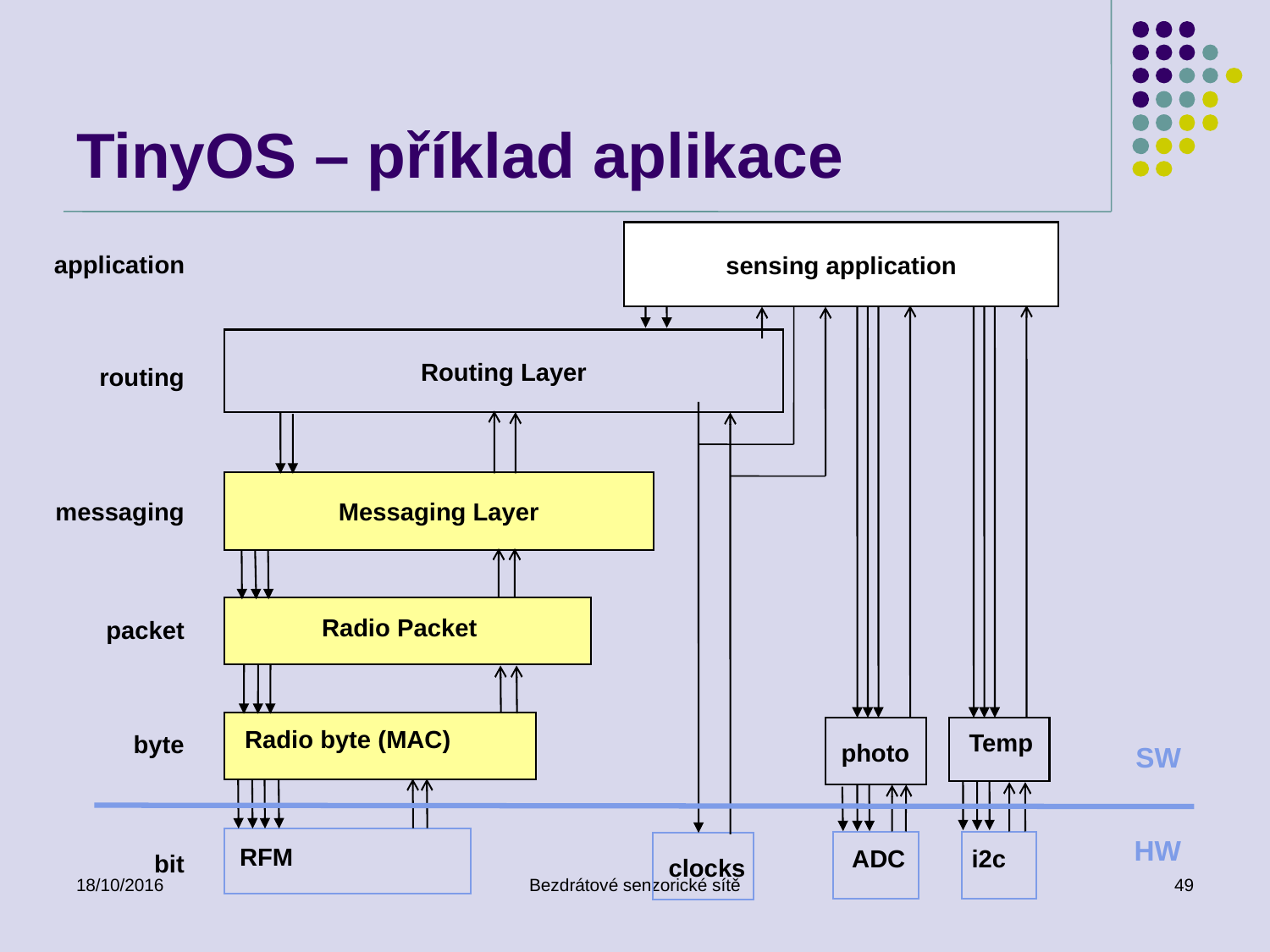

# TinyOS – příklad aplikace
sensing application
application

Routing Layer
routing

Messaging Layer

messaging

Radio Packet
packet

Radio byte (MAC)

Temp
byte
photo
SW

HW

RFM
ADC
i2c
bit
clocks
18/10/2016
Bezdrátové senzorické sítě
49